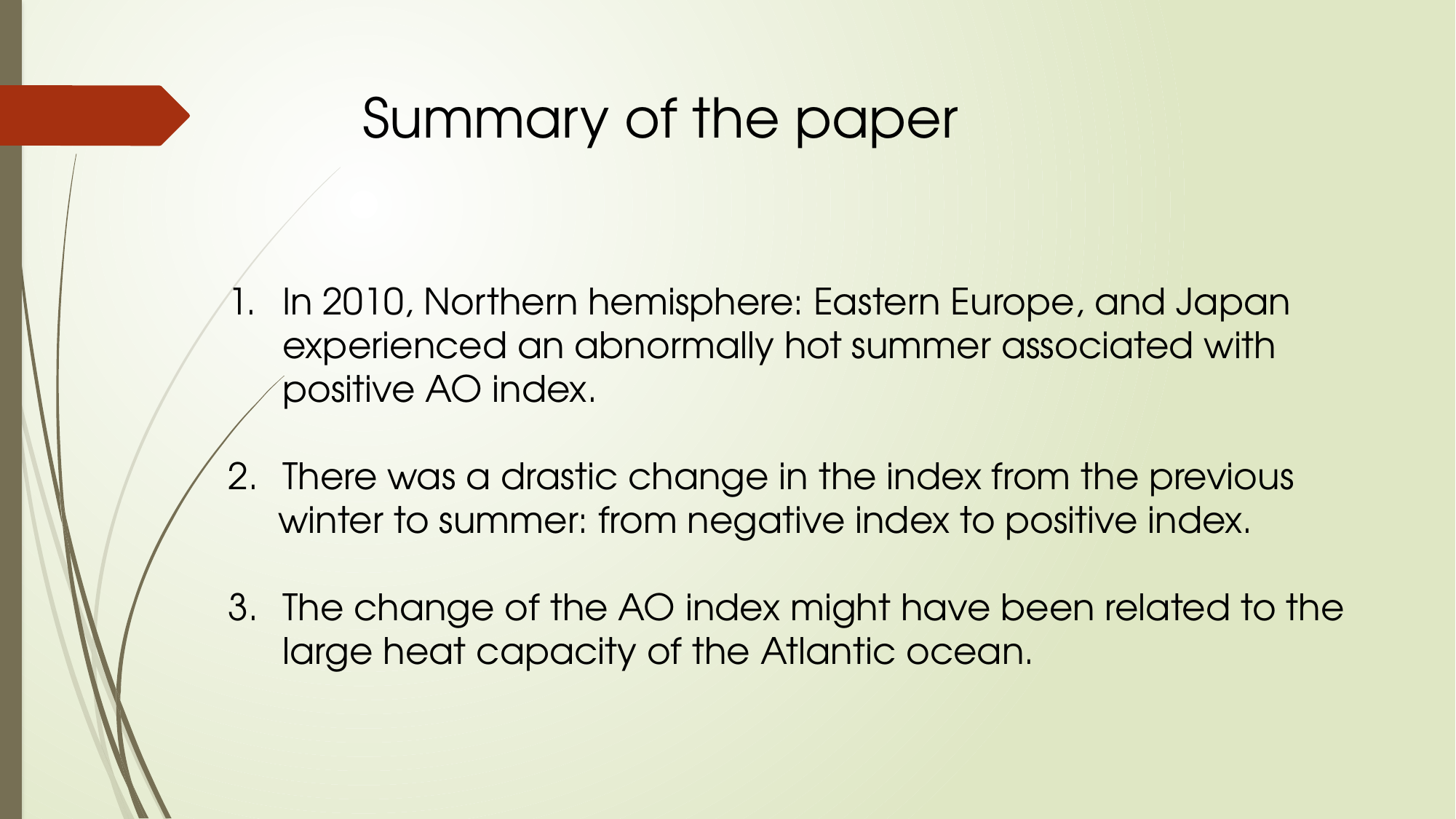

Summary of the paper
In 2010, Northern hemisphere: Eastern Europe, and Japan  experienced an abnormally hot summer associated with positive AO index.

There was a drastic change in the index from the previous
     winter to summer: from negative index to positive index.

The change of the AO index might have been related to the large heat capacity of the Atlantic ocean.